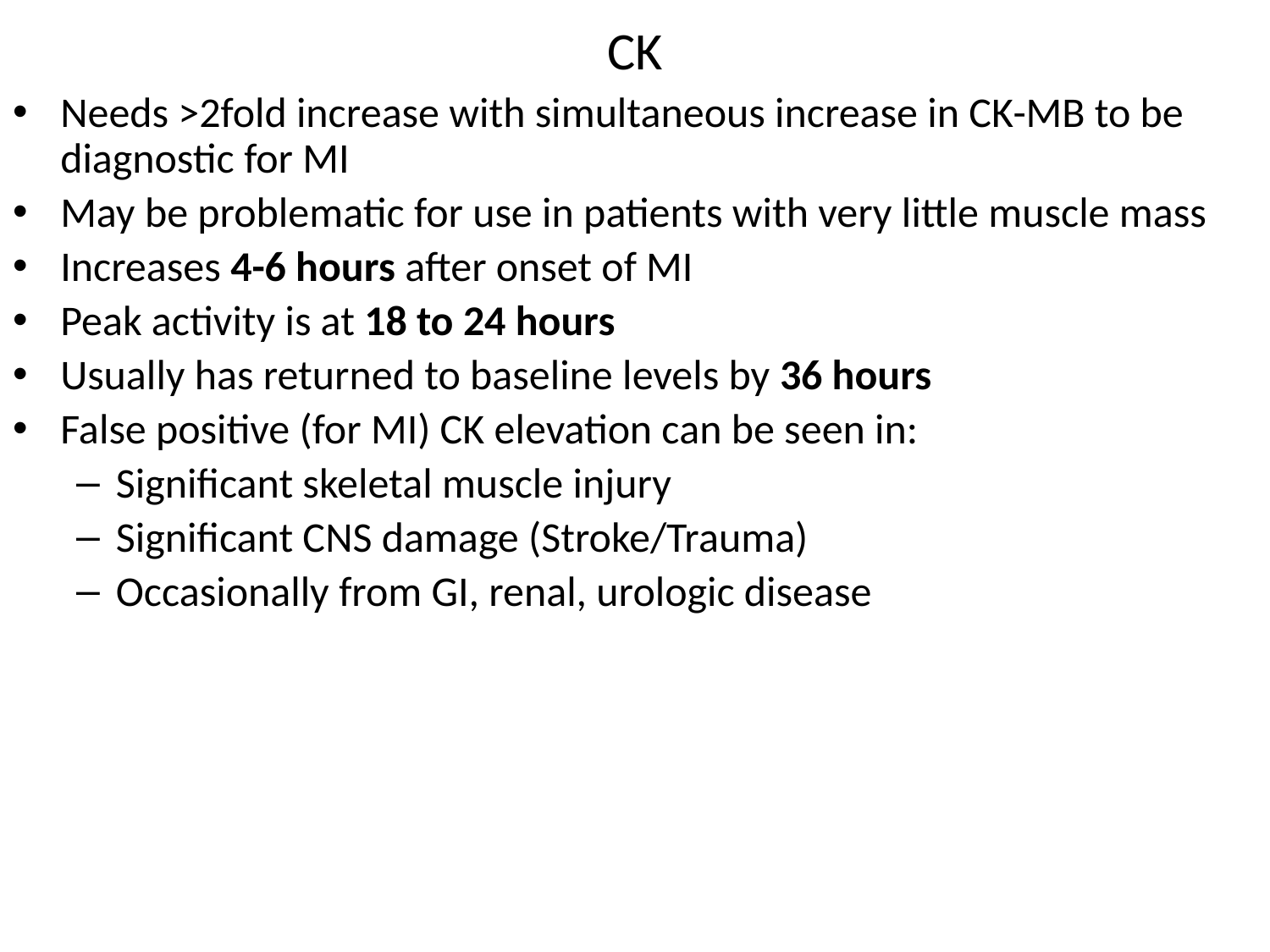

# CK
Needs >2fold increase with simultaneous increase in CK-MB to be diagnostic for MI
May be problematic for use in patients with very little muscle mass
Increases 4-6 hours after onset of MI
Peak activity is at 18 to 24 hours
Usually has returned to baseline levels by 36 hours
False positive (for MI) CK elevation can be seen in:
Significant skeletal muscle injury
Significant CNS damage (Stroke/Trauma)
Occasionally from GI, renal, urologic disease